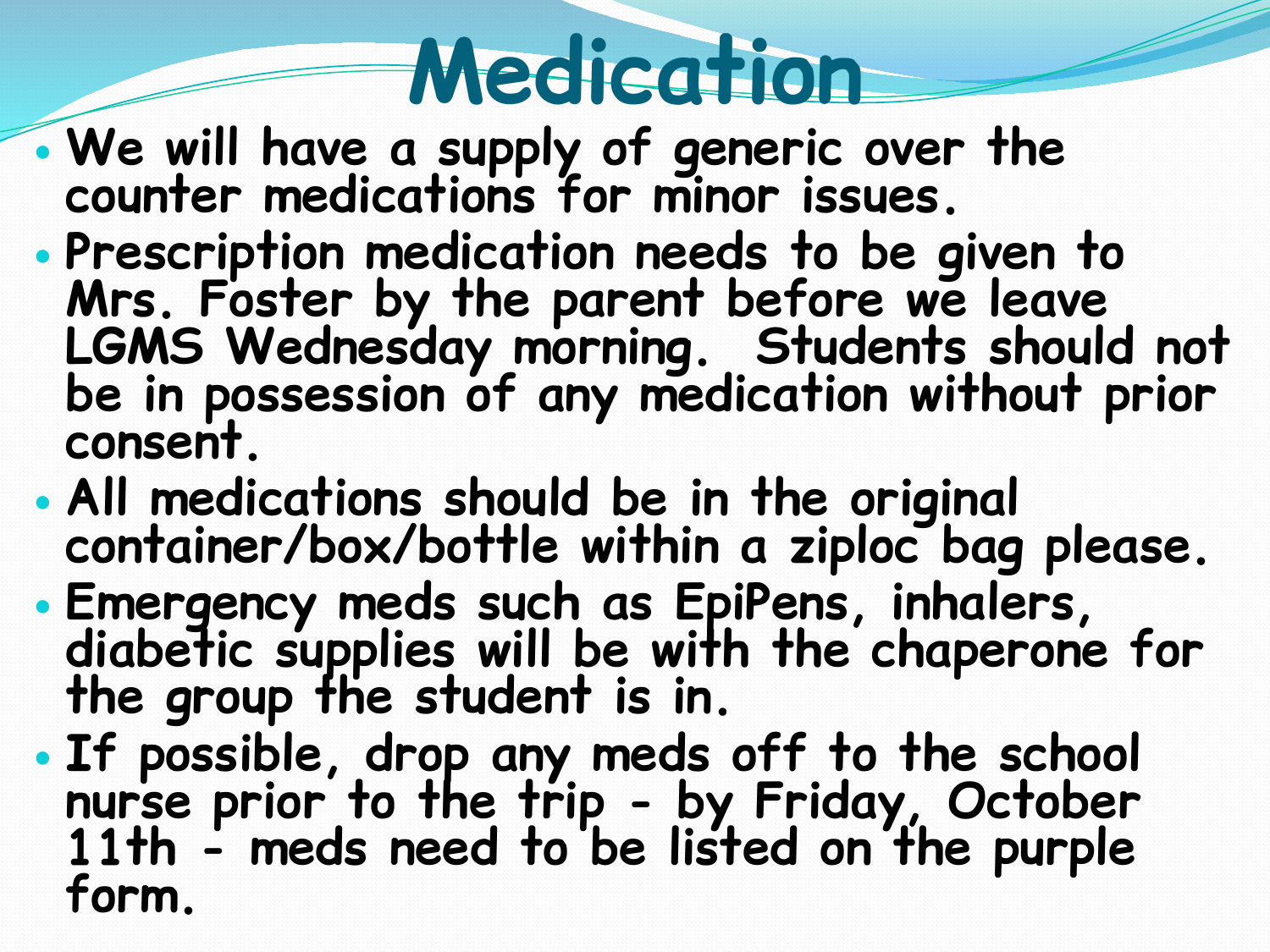

# Medication
We will have a supply of generic over the counter medications for minor issues.
Prescription medication needs to be given to Mrs. Foster by the parent before we leave LGMS Wednesday morning.  Students should not be in possession of any medication without prior consent.
All medications should be in the original container/box/bottle within a ziploc bag please.
Emergency meds such as EpiPens, inhalers, diabetic supplies will be with the chaperone for the group the student is in.
If possible, drop any meds off to the school nurse prior to the trip - by Friday, October 11th - meds need to be listed on the purple form.